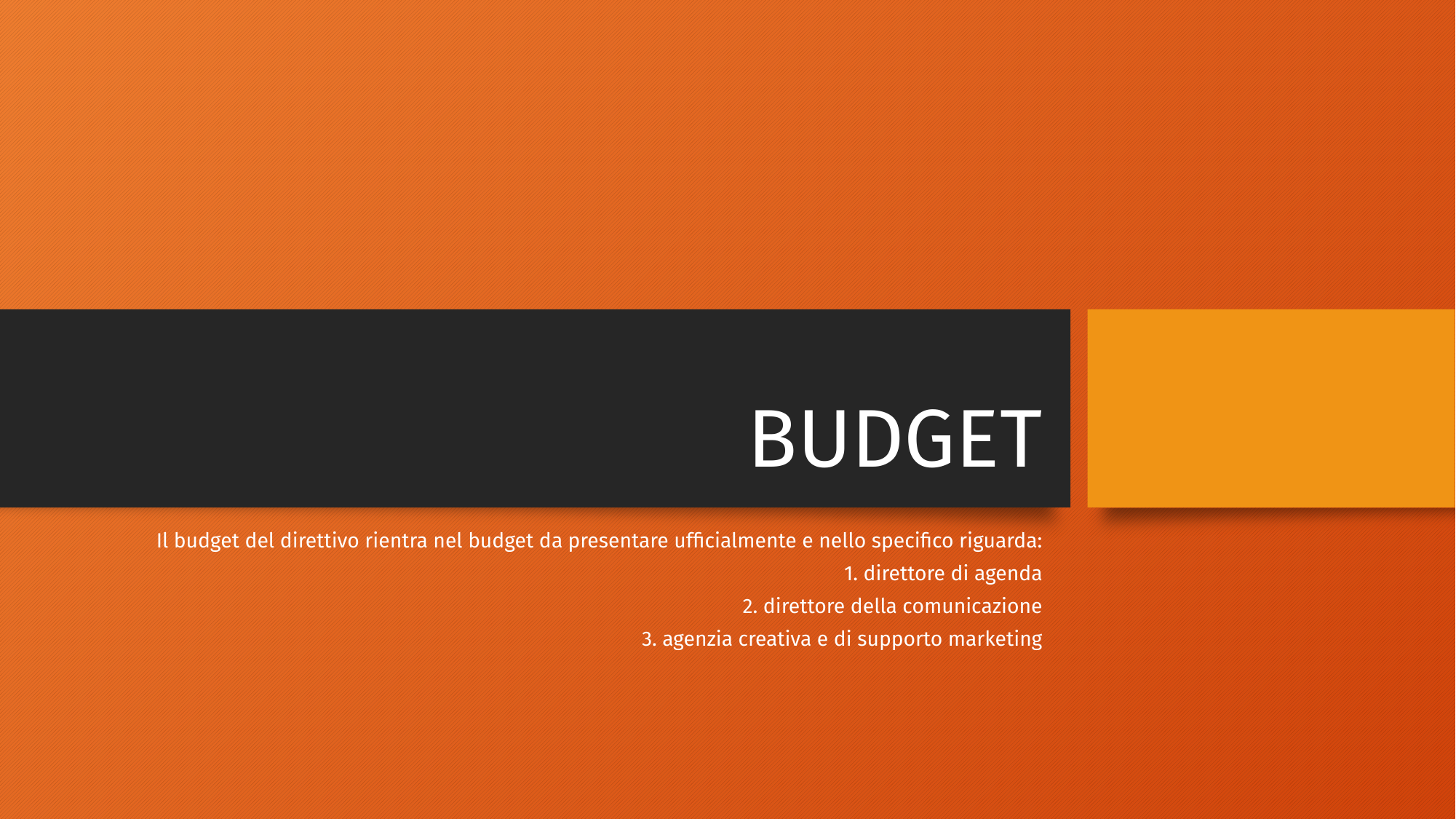

# BUDGET
Il budget del direttivo rientra nel budget da presentare ufficialmente e nello specifico riguarda:
1. direttore di agenda
2. direttore della comunicazione
3. agenzia creativa e di supporto marketing